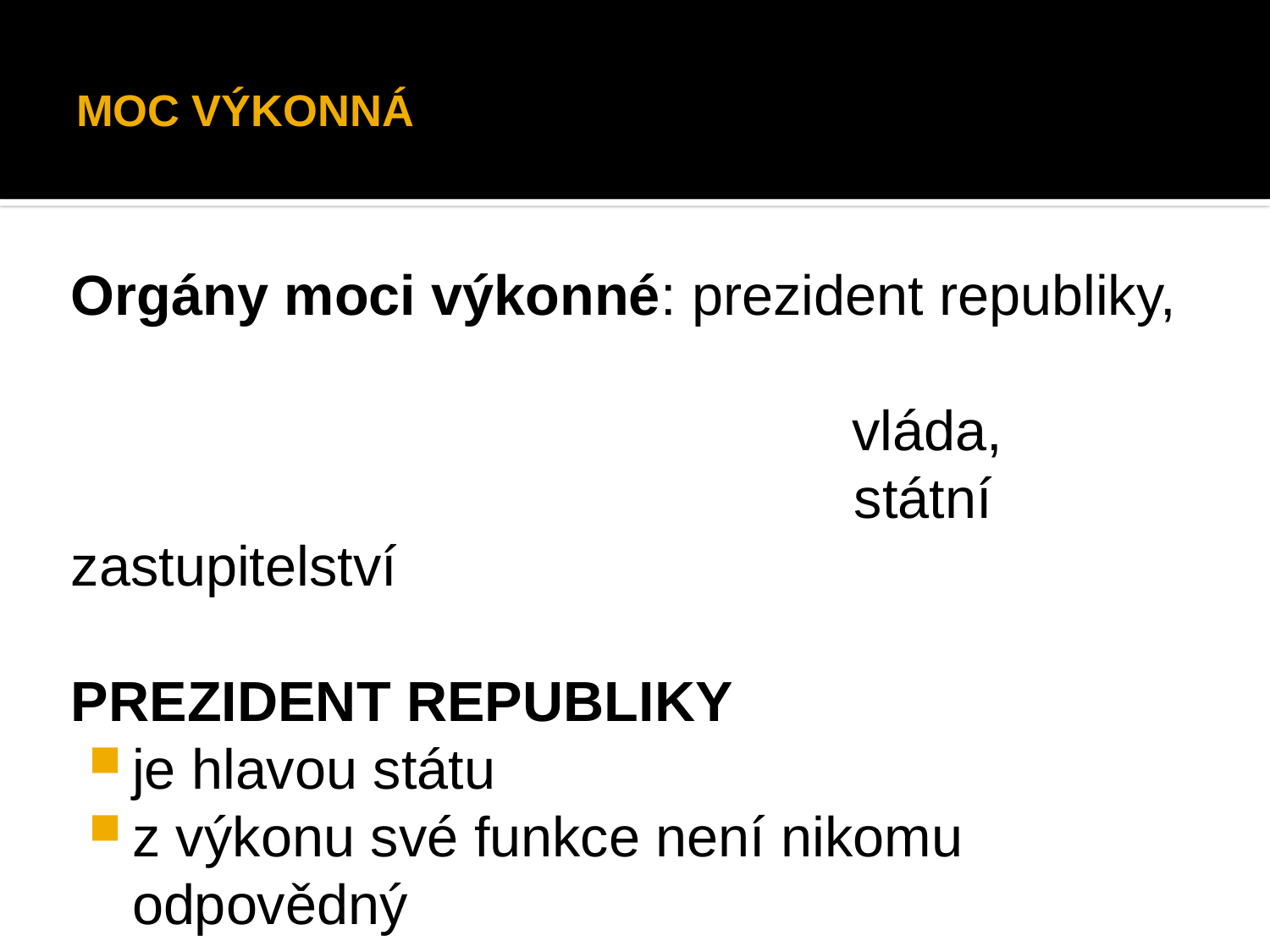

# MOC VÝKONNÁ
Orgány moci výkonné: prezident republiky,
                                                  vláda,
                                                  státní zastupitelství

PREZIDENT REPUBLIKY
je hlavou státu
z výkonu své funkce není nikomu odpovědný